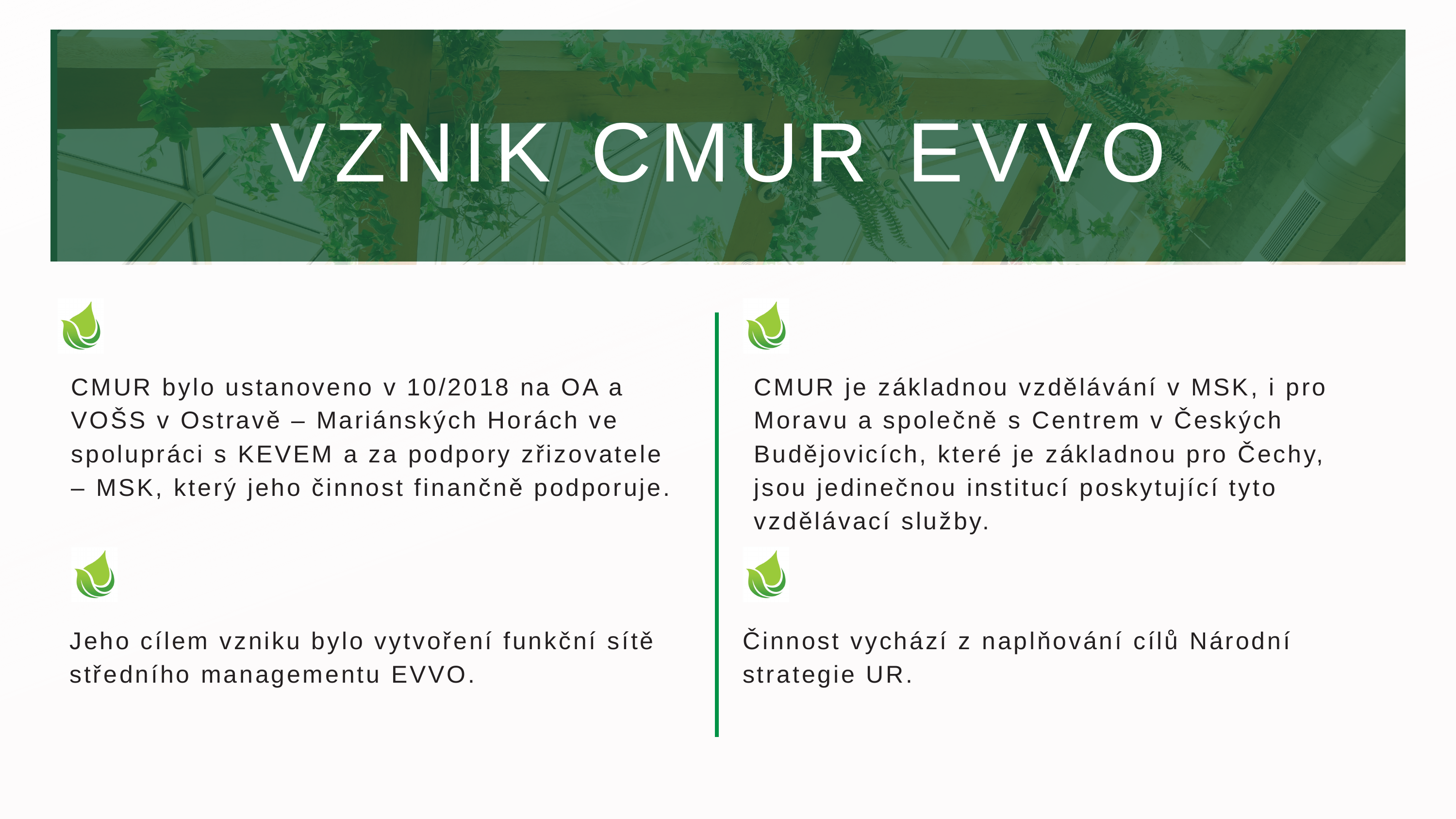

VZNIK CMUR EVVO

CMUR bylo ustanoveno v 10/2018 na OA a VOŠS v Ostravě – Mariánských Horách ve spolupráci s KEVEM a za podpory zřizovatele – MSK, který jeho činnost finančně podporuje.
CMUR je základnou vzdělávání v MSK, i pro Moravu a společně s Centrem v Českých Budějovicích, které je základnou pro Čechy, jsou jedinečnou institucí poskytující tyto vzdělávací služby.

Jeho cílem vzniku bylo vytvoření funkční sítě středního managementu EVVO.

Činnost vychází z naplňování cílů Národní strategie UR.